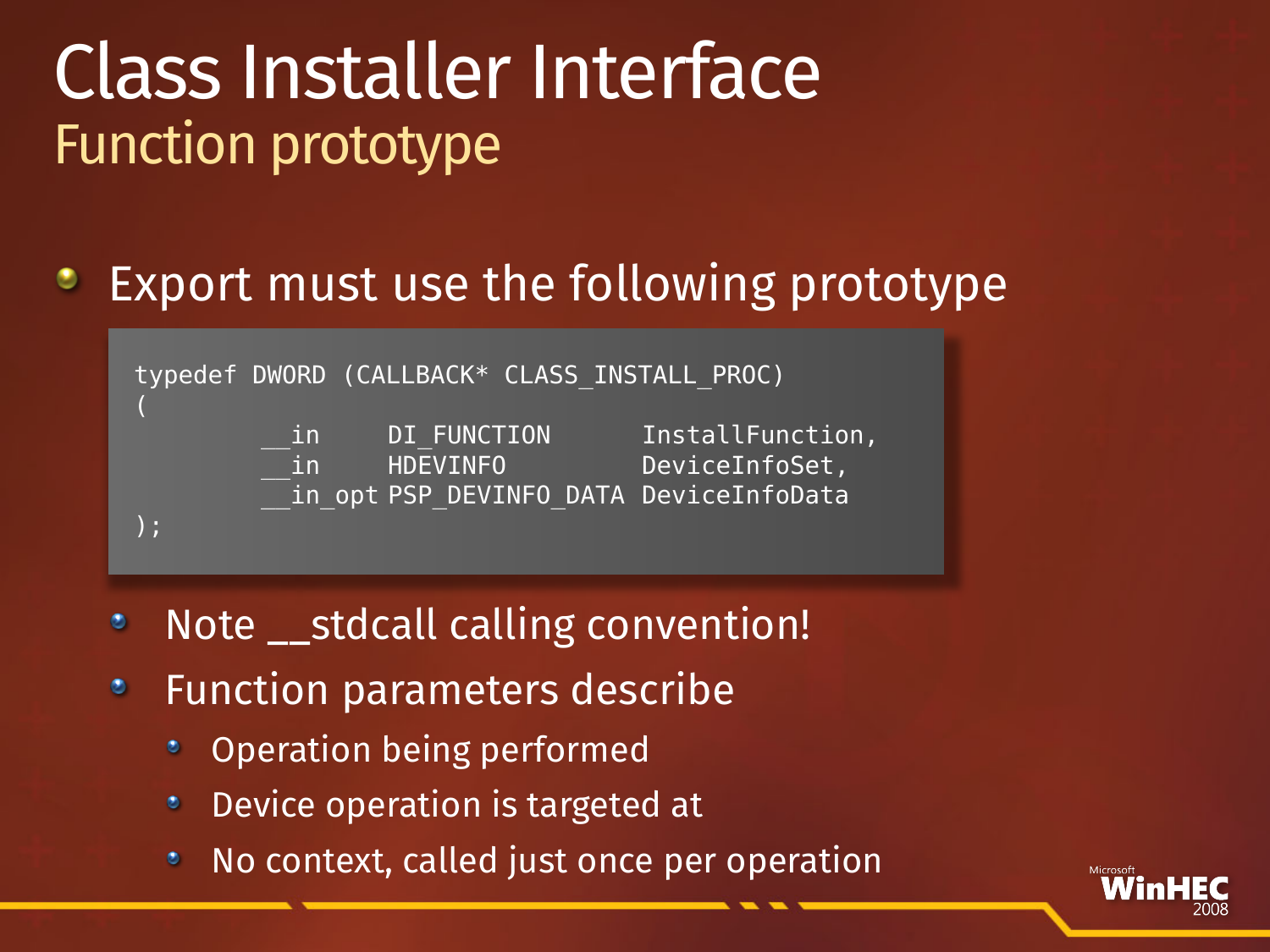

# Class Installer Interface Function prototype
Export must use the following prototype

Note __stdcall calling convention!
Function parameters describe
Operation being performed
Device operation is targeted at
No context, called just once per operation

typedef DWORD (CALLBACK* CLASS_INSTALL_PROC)
(
	__in 	DI_FUNCTION	InstallFunction,
	__in 	HDEVINFO		DeviceInfoSet,
	__in_opt	PSP_DEVINFO_DATA	DeviceInfoData
);